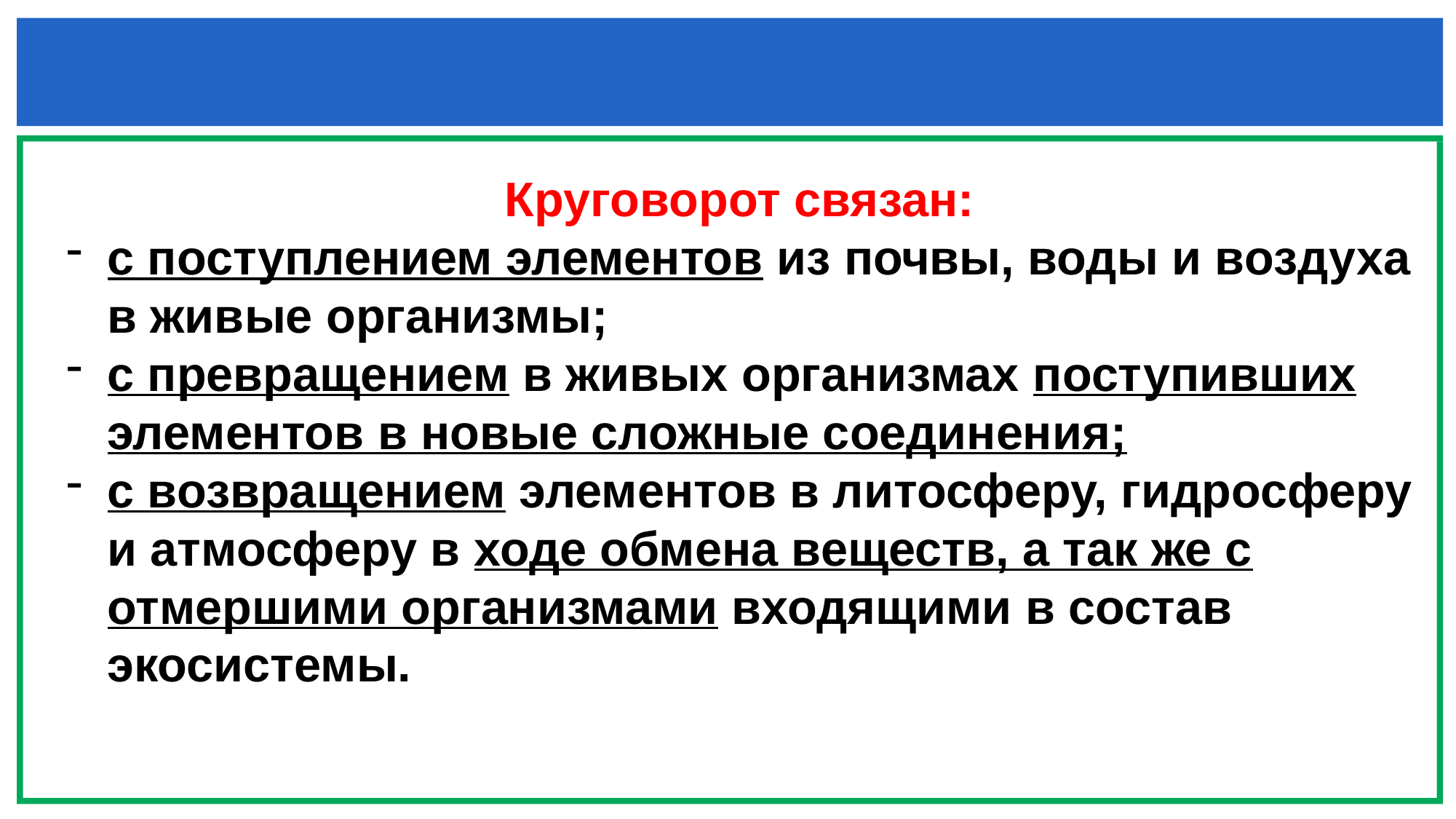

Круговорот связан:
с поступлением элементов из почвы, воды и воздуха в живые организмы;
с превращением в живых организмах поступивших элементов в новые сложные соединения;
с возвращением элементов в литосферу, гидросферу и атмосферу в ходе обмена веществ, а так же с отмершими организмами входящими в состав экосистемы.

#